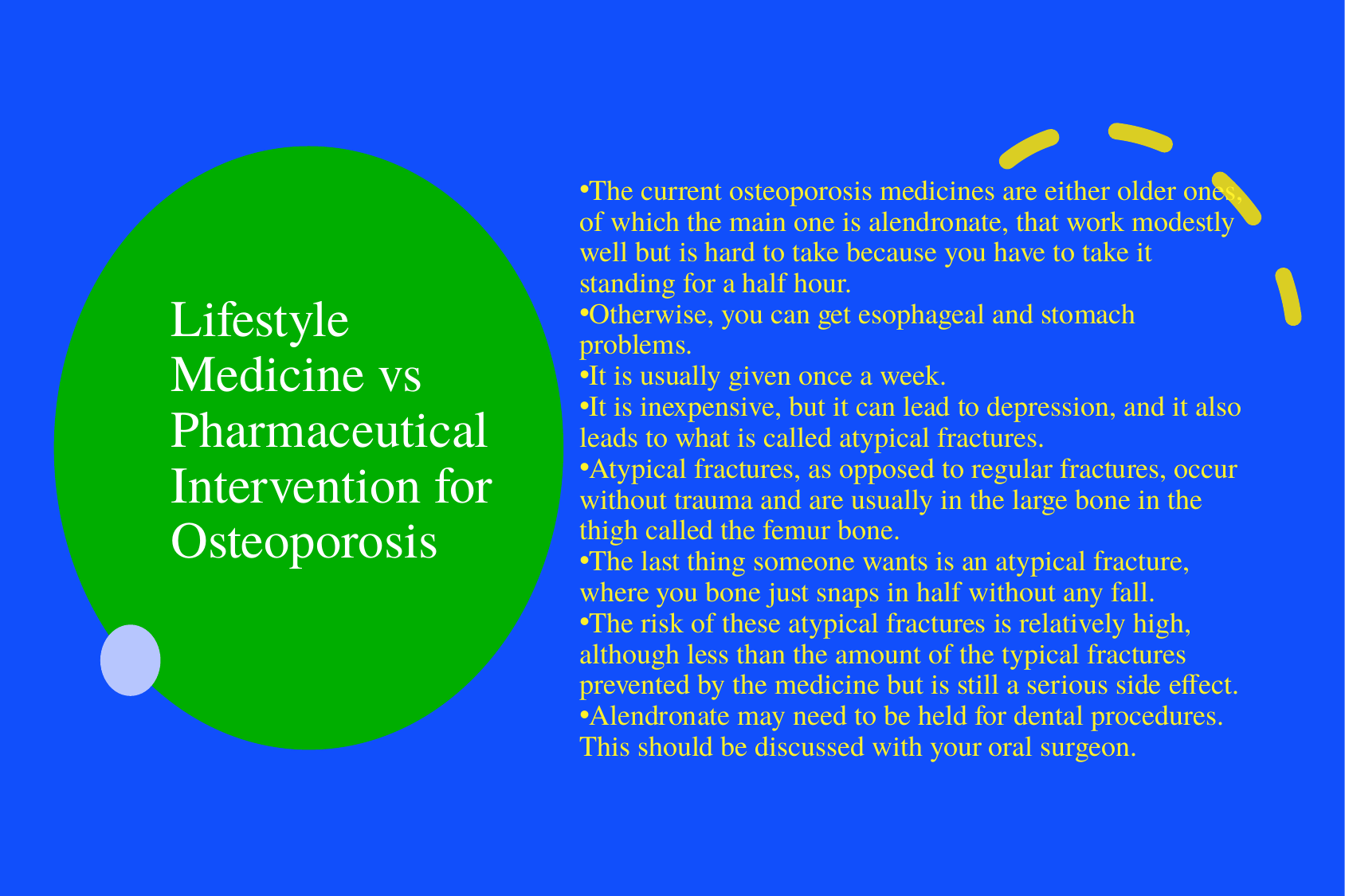

# Lifestyle Medicine vs Pharmaceutical Intervention for Osteoporosis
The current osteoporosis medicines are either older ones, of which the main one is alendronate, that work modestly well but is hard to take because you have to take it standing for a half hour.
Otherwise, you can get esophageal and stomach problems.
It is usually given once a week.
It is inexpensive, but it can lead to depression, and it also leads to what is called atypical fractures.
Atypical fractures, as opposed to regular fractures, occur without trauma and are usually in the large bone in the thigh called the femur bone.
The last thing someone wants is an atypical fracture, where you bone just snaps in half without any fall.
The risk of these atypical fractures is relatively high, although less than the amount of the typical fractures prevented by the medicine but is still a serious side effect.
Alendronate may need to be held for dental procedures. This should be discussed with your oral surgeon.

77